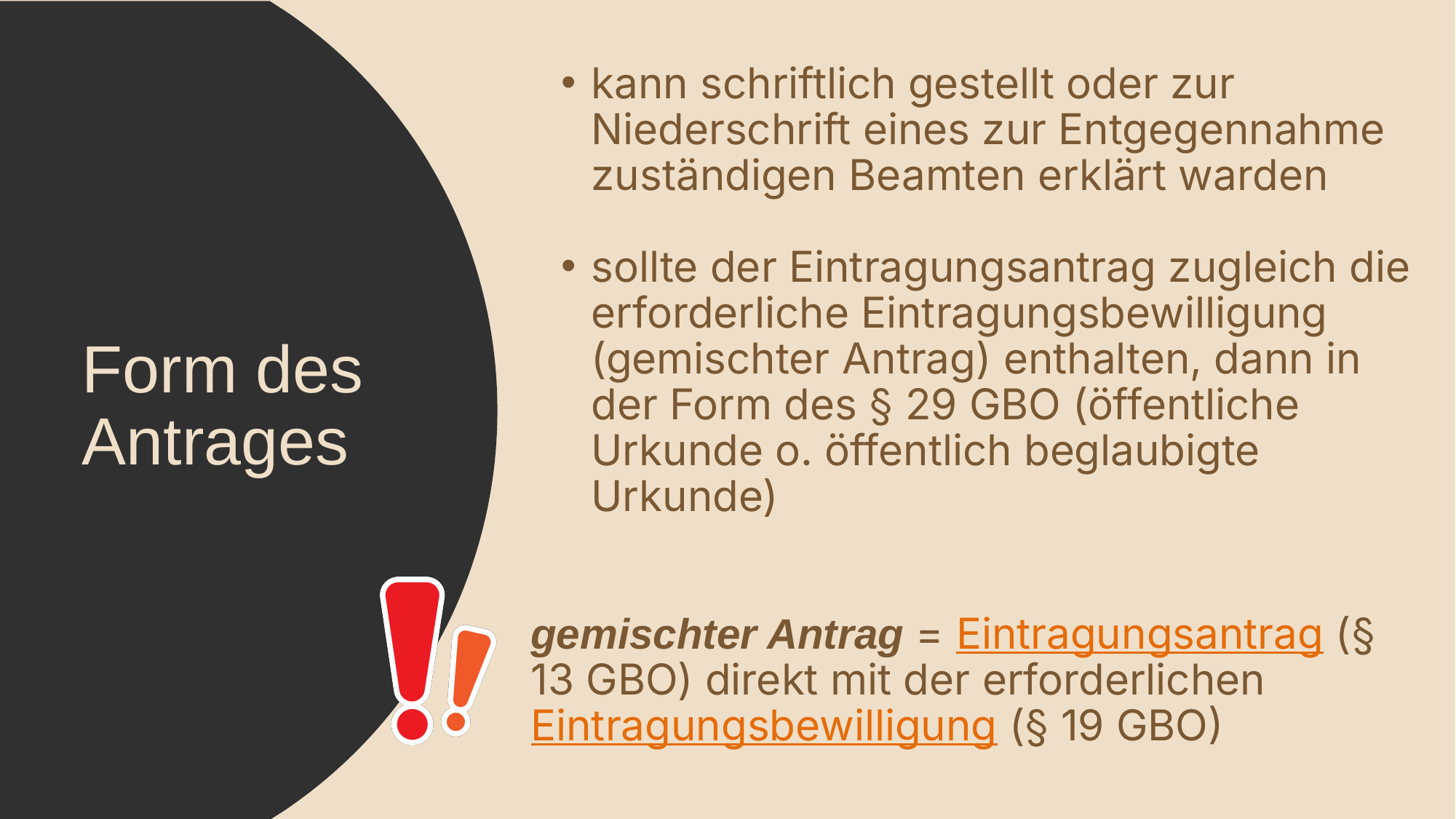

kann schriftlich gestellt oder zur Niederschrift eines zur Entgegennahme zuständigen Beamten erklärt warden

sollte der Eintragungsantrag zugleich die erforderliche Eintragungsbewilligung (gemischter Antrag) enthalten, dann in der Form des § 29 GBO (öffentliche Urkunde o. öffentlich beglaubigte Urkunde)

gemischter Antrag = Eintragungsantrag (§ 13 GBO) direkt mit der erforderlichen Eintragungsbewilligung (§ 19 GBO)

Form des Antrages